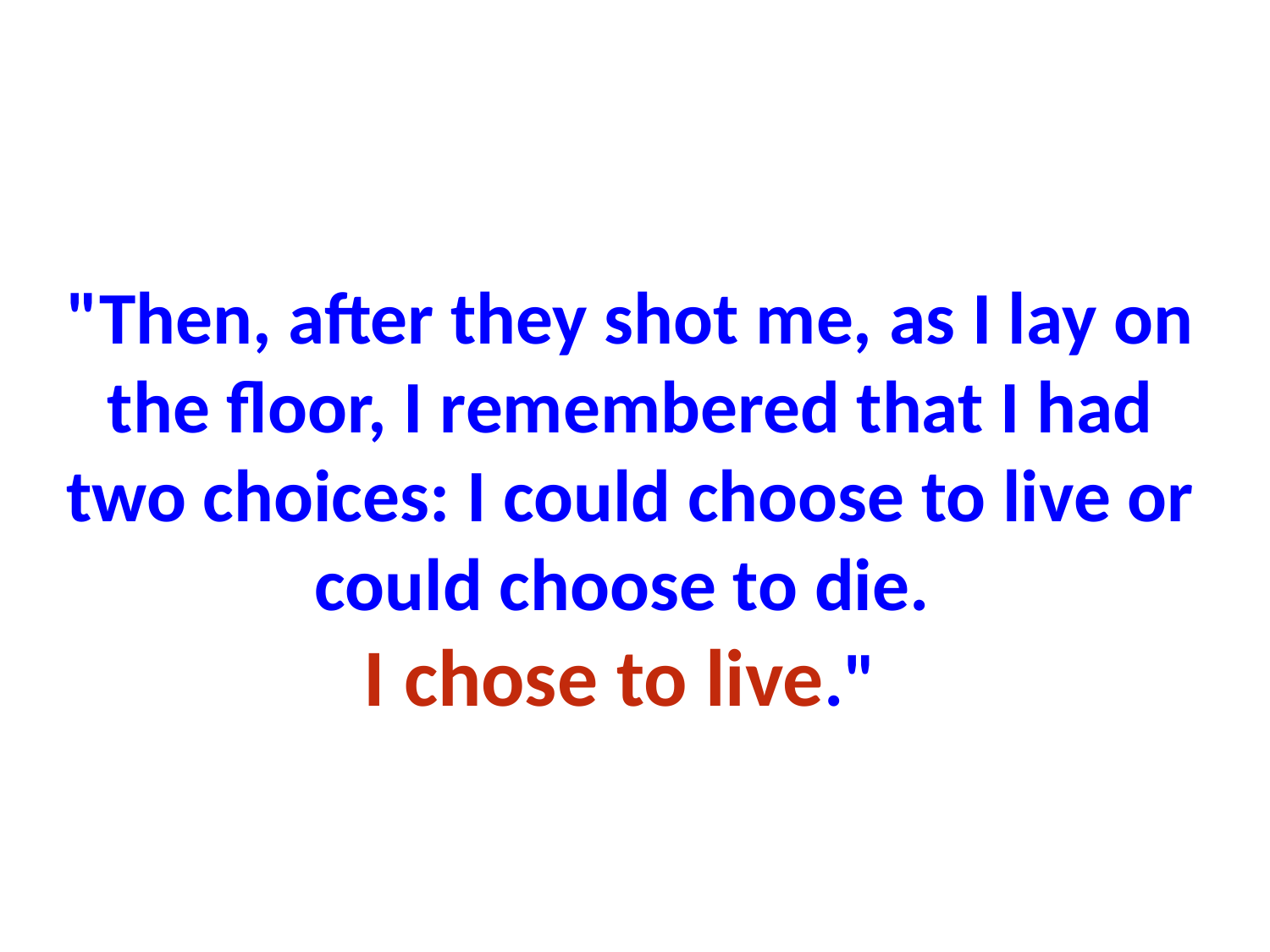

# "Then, after they shot me, as I lay on the floor, I remembered that I had two choices: I could choose to live or could choose to die. I chose to live."